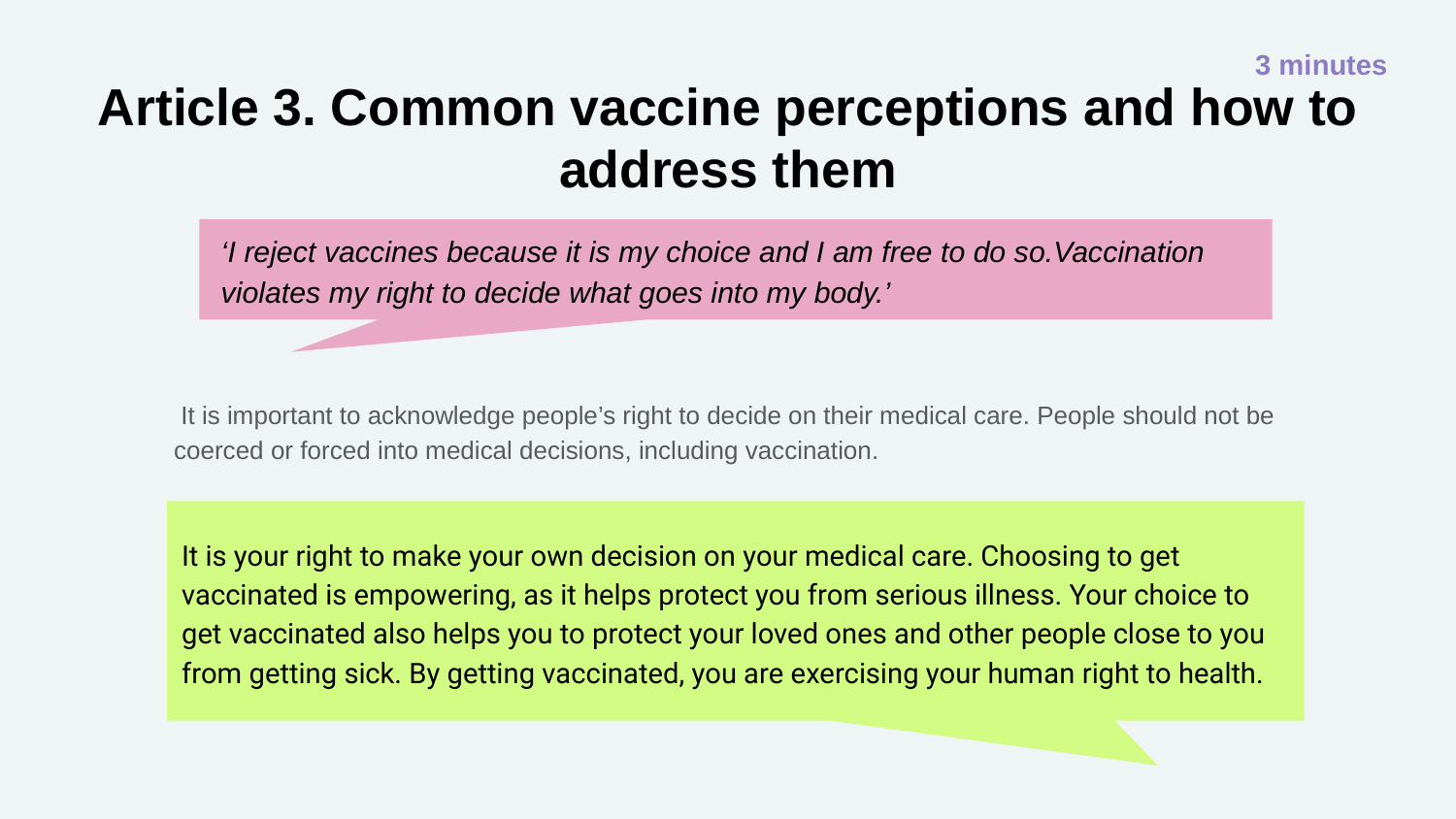

3 minutes
# Article 3. Common vaccine perceptions and how to address them
‘I reject vaccines because it is my choice and I am free to do so.Vaccination violates my right to decide what goes into my body.’

 It is important to acknowledge people’s right to decide on their medical care. People should not be coerced or forced into medical decisions, including vaccination.
It is your right to make your own decision on your medical care. Choosing to get vaccinated is empowering, as it helps protect you from serious illness. Your choice to get vaccinated also helps you to protect your loved ones and other people close to you from getting sick. By getting vaccinated, you are exercising your human right to health.